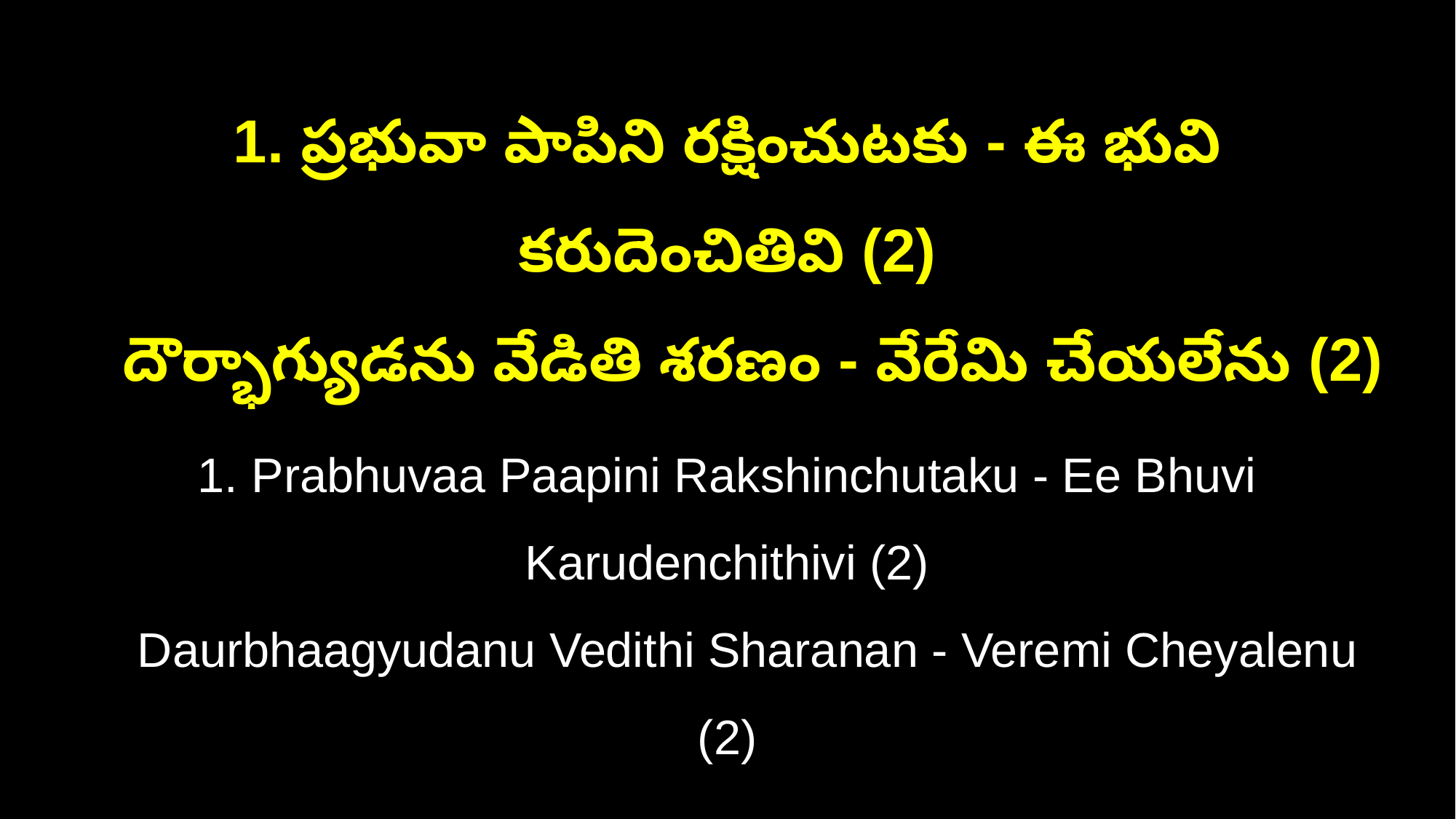

1. ప్రభువా పాపిని రక్షించుటకు - ఈ భువి కరుదెంచితివి (2)
   దౌర్భాగ్యుడను వేడితి శరణం - వేరేమి చేయలేను (2)
1. Prabhuvaa Paapini Rakshinchutaku - Ee Bhuvi Karudenchithivi (2)
   Daurbhaagyudanu Vedithi Sharanan - Veremi Cheyalenu (2)